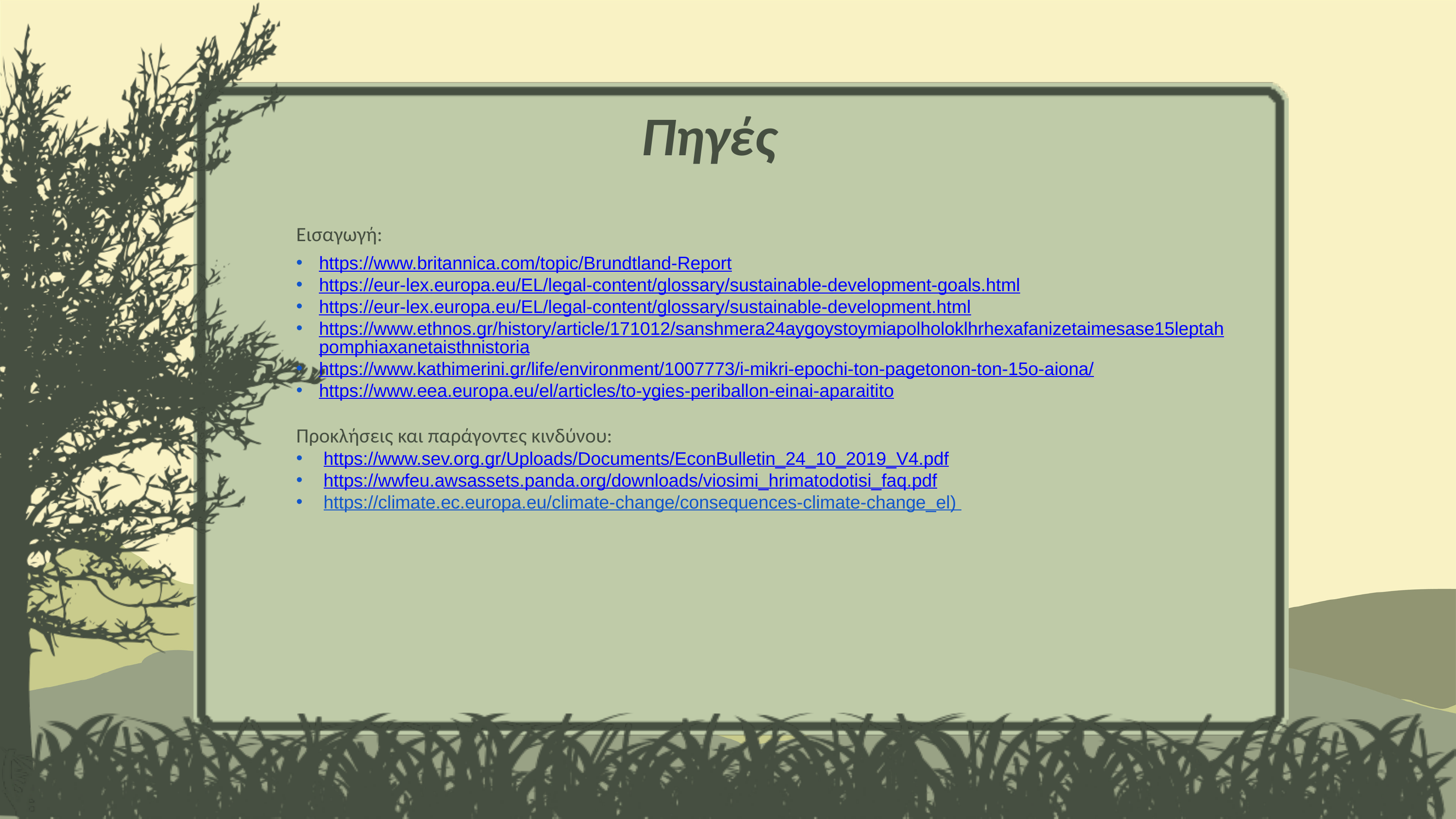

:
Πηγές

Εισαγωγή:
https://www.britannica.com/topic/Brundtland-Report
https://eur-lex.europa.eu/EL/legal-content/glossary/sustainable-development-goals.html
https://eur-lex.europa.eu/EL/legal-content/glossary/sustainable-development.html
https://www.ethnos.gr/history/article/171012/sanshmera24aygoystoymiapolholoklhrhexafanizetaimesase15leptahpomphiaxanetaisthnistoria
https://www.kathimerini.gr/life/environment/1007773/i-mikri-epochi-ton-pagetonon-ton-15o-aiona/
https://www.eea.europa.eu/el/articles/to-ygies-periballon-einai-aparaitito

Προκλήσεις και παράγοντες κινδύνου:
https://www.sev.org.gr/Uploads/Documents/EconBulletin_24_10_2019_V4.pdf
https://wwfeu.awsassets.panda.org/downloads/viosimi_hrimatodotisi_faq.pdf
https://climate.ec.europa.eu/climate-change/consequences-climate-change_el)